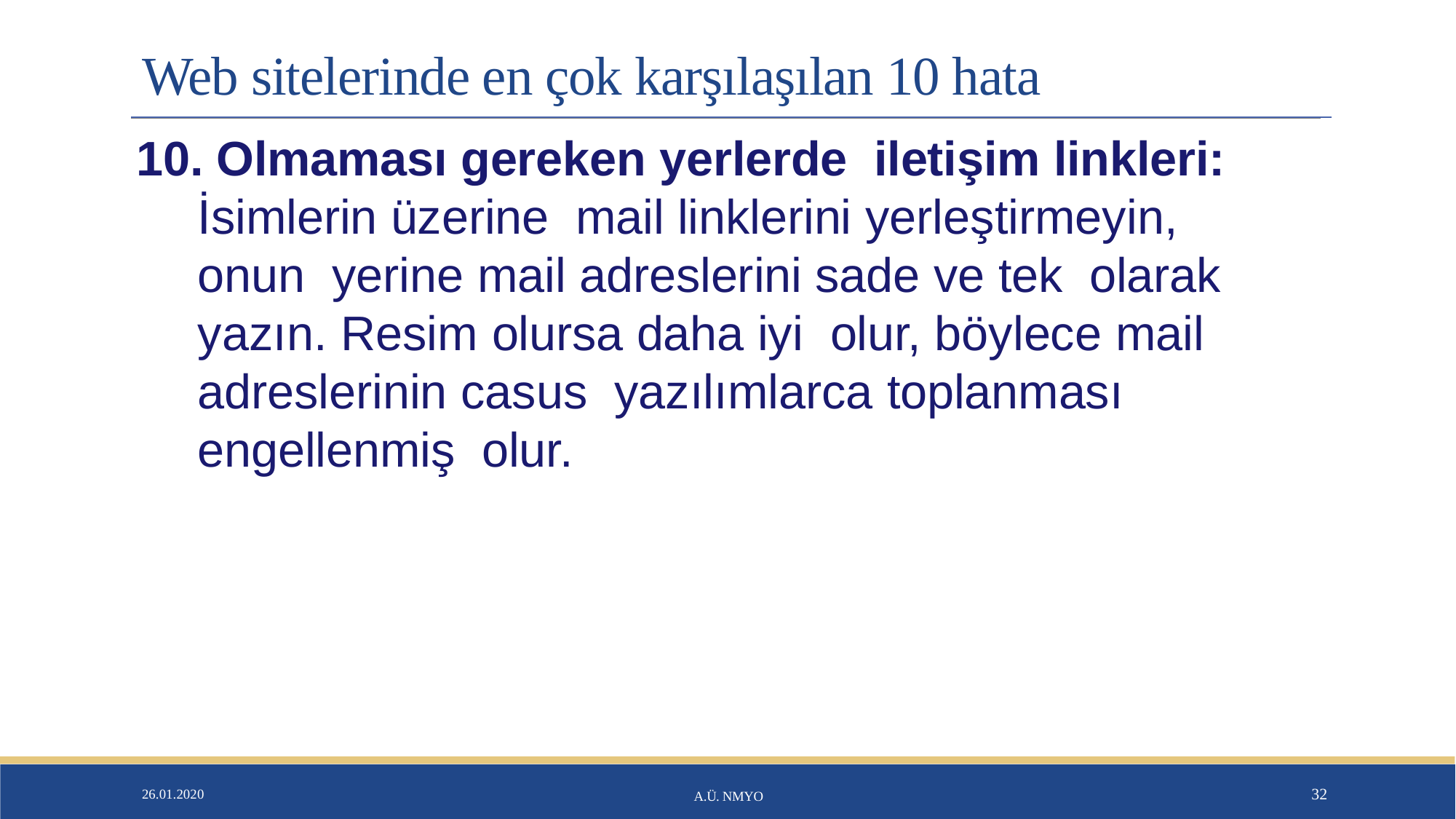

# Web sitelerinde en çok karşılaşılan 10 hata
10. Olmaması gereken yerlerde  iletişim linkleri: İsimlerin üzerine  mail linklerini yerleştirmeyin, onun  yerine mail adreslerini sade ve tek  olarak yazın. Resim olursa daha iyi  olur, böylece mail adreslerinin casus  yazılımlarca toplanması engellenmiş  olur.
26.01.2020
A.Ü. NMYO
32